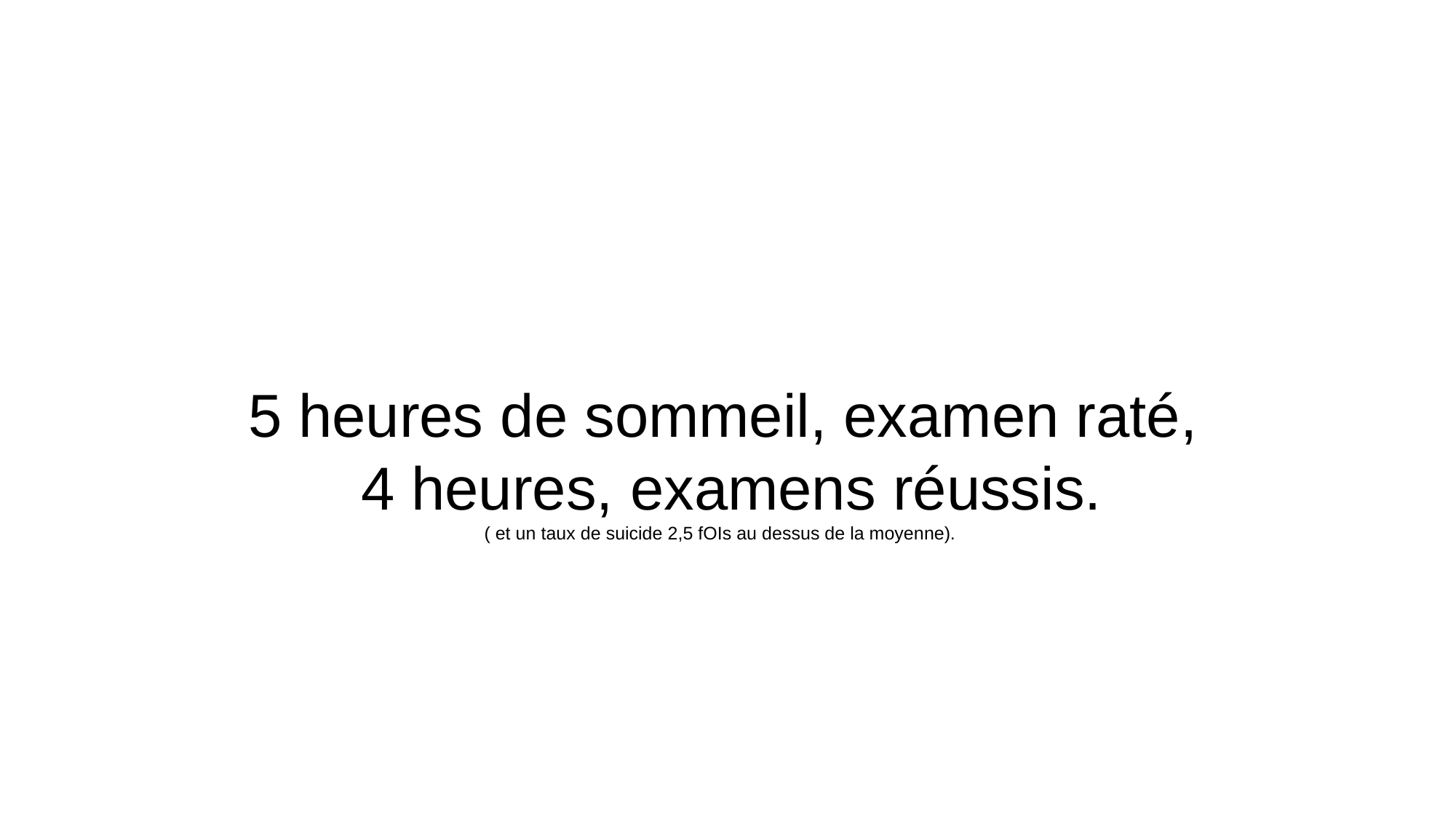

5 heures de sommeil, examen raté,
 4 heures, examens réussis.
( et un taux de suicide 2,5 fOIs au dessus de la moyenne).